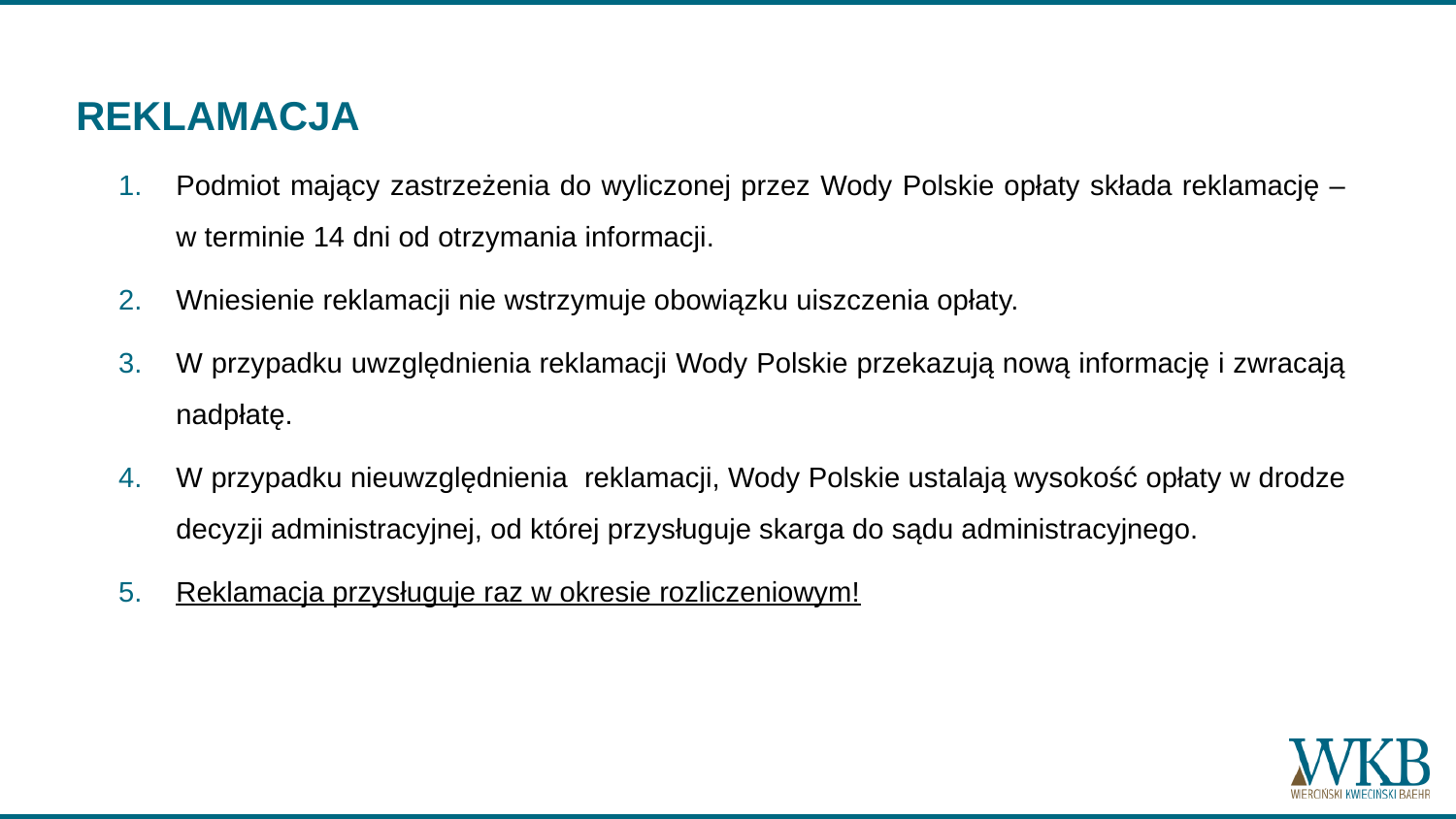

#
REKLAMACJA
Podmiot mający zastrzeżenia do wyliczonej przez Wody Polskie opłaty składa reklamację – w terminie 14 dni od otrzymania informacji.
Wniesienie reklamacji nie wstrzymuje obowiązku uiszczenia opłaty.
W przypadku uwzględnienia reklamacji Wody Polskie przekazują nową informację i zwracają nadpłatę.
W przypadku nieuwzględnienia  reklamacji, Wody Polskie ustalają wysokość opłaty w drodze decyzji administracyjnej, od której przysługuje skarga do sądu administracyjnego.
Reklamacja przysługuje raz w okresie rozliczeniowym!